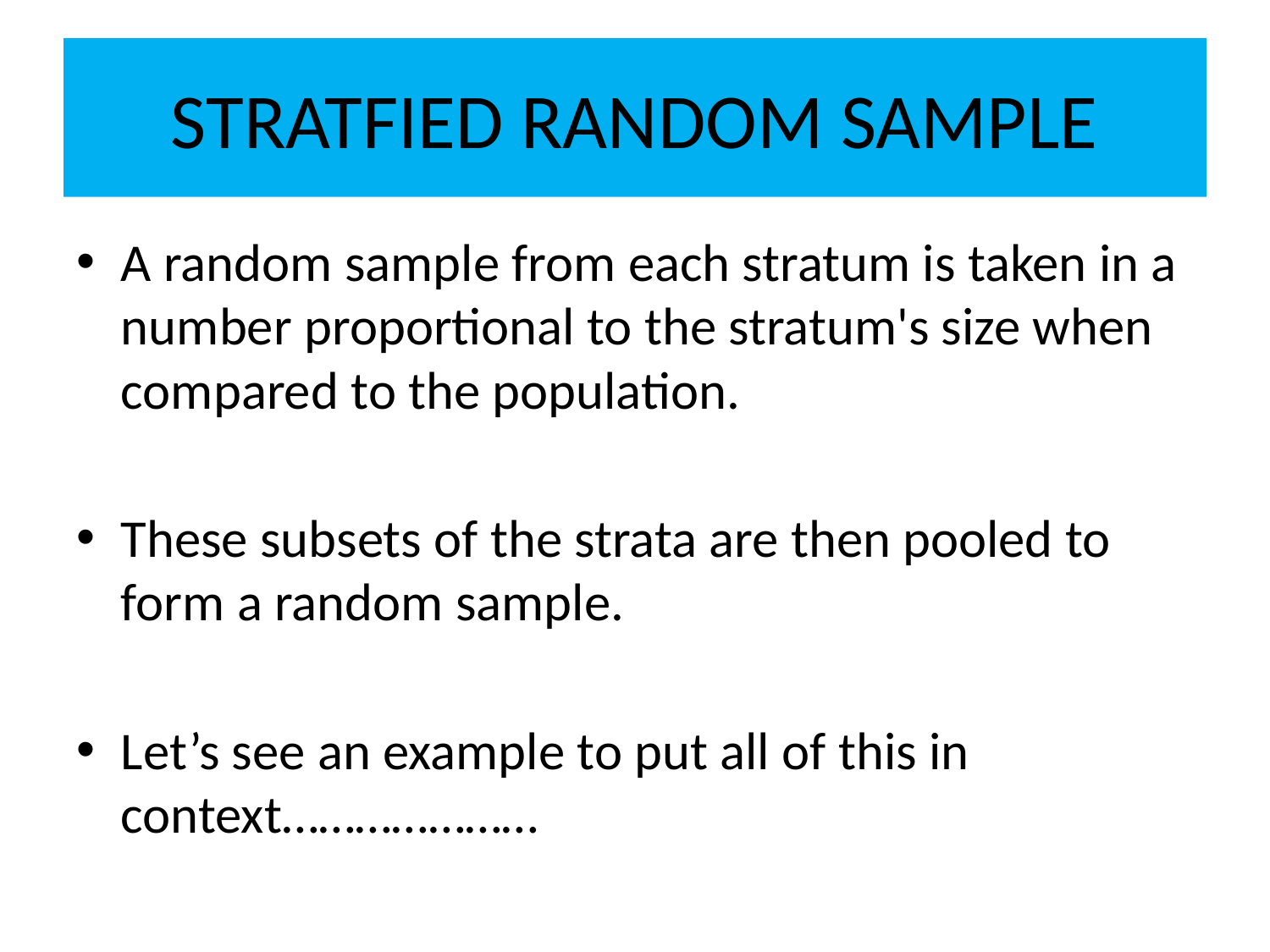

# STRATFIED RANDOM SAMPLE
A random sample from each stratum is taken in a number proportional to the stratum's size when compared to the population.

These subsets of the strata are then pooled to form a random sample.

Let’s see an example to put all of this in context…………………